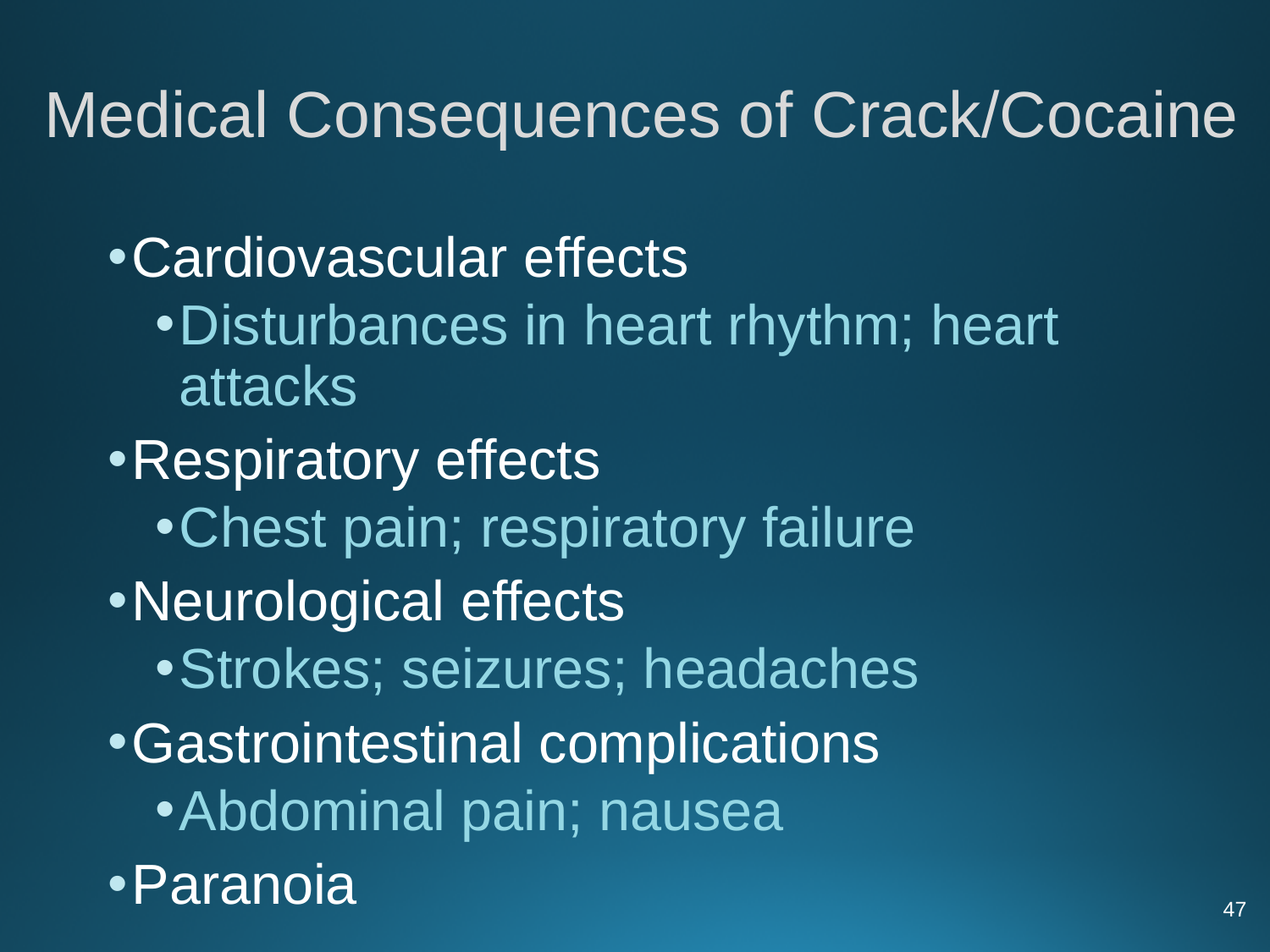

# Medical Consequences of Crack/Cocaine
Cardiovascular effects
Disturbances in heart rhythm; heart attacks
Respiratory effects
Chest pain; respiratory failure
Neurological effects
Strokes; seizures; headaches
Gastrointestinal complications
Abdominal pain; nausea
Paranoia
47